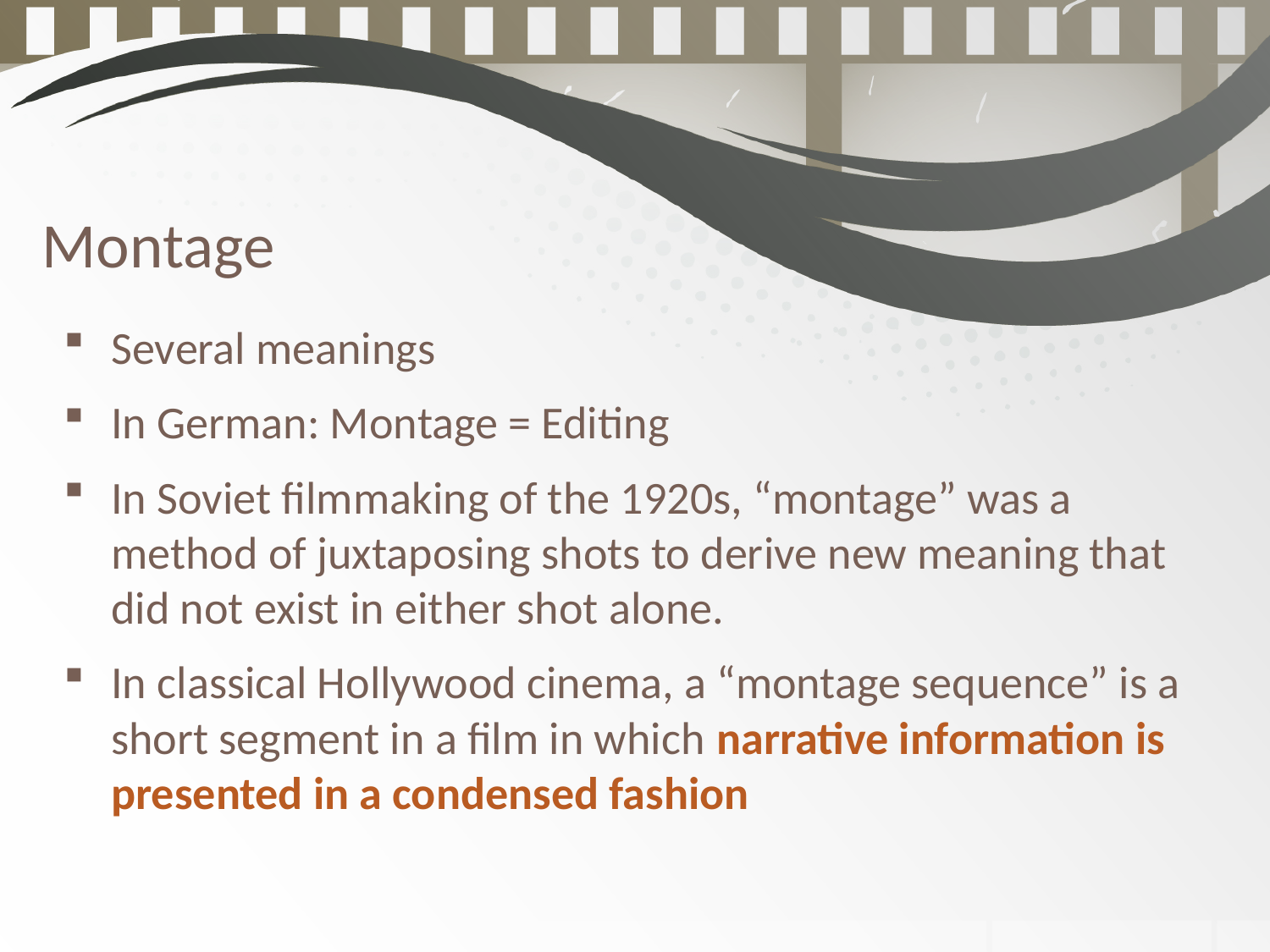

Montage
Several meanings
In German: Montage = Editing
In Soviet filmmaking of the 1920s, “montage” was a method of juxtaposing shots to derive new meaning that did not exist in either shot alone.
In classical Hollywood cinema, a “montage sequence” is a short segment in a film in which narrative information is presented in a condensed fashion